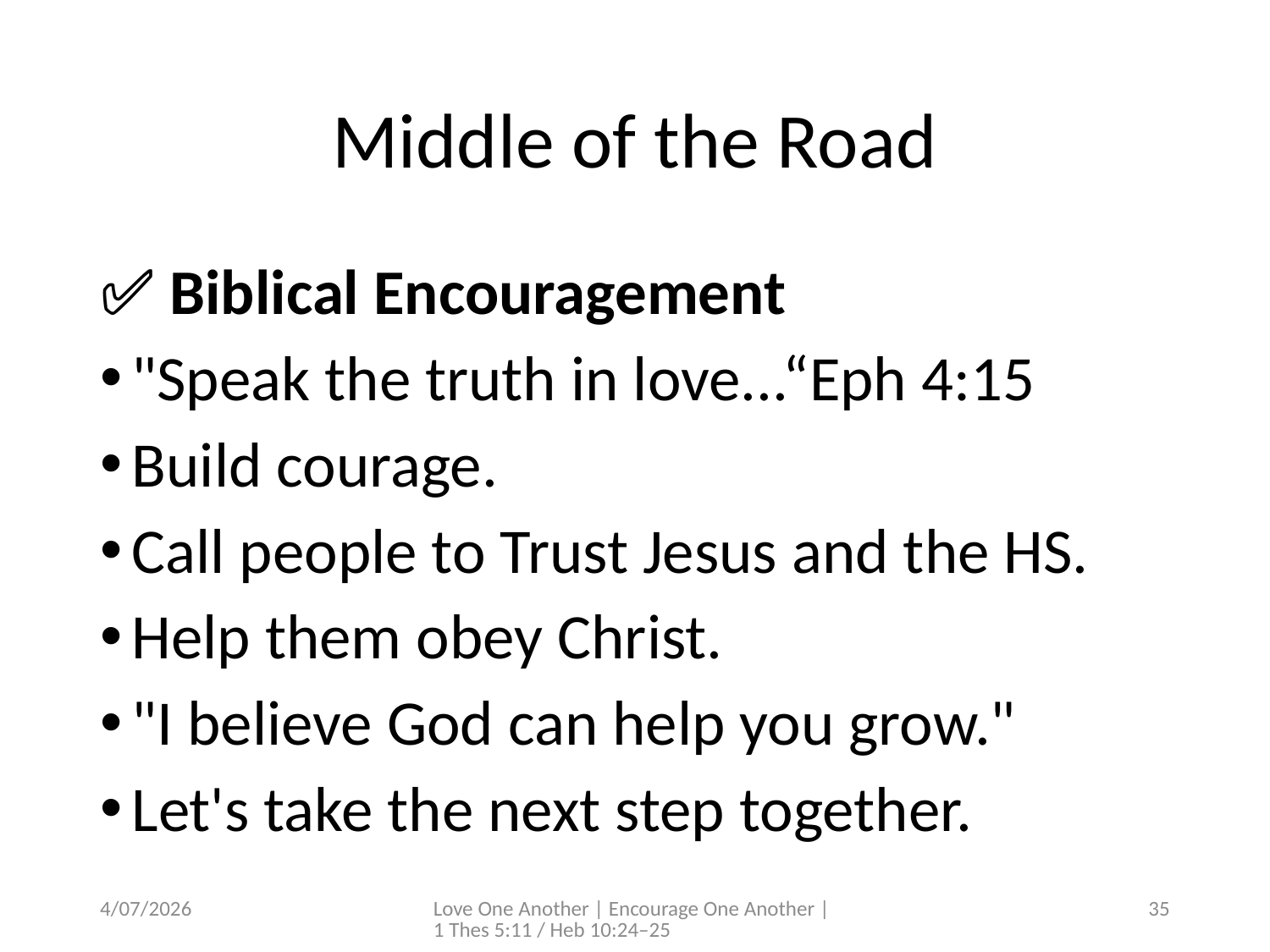

# Middle of the Road
✅ Biblical Encouragement
"Speak the truth in love...“Eph 4:15
Build courage.
Call people to Trust Jesus and the HS.
Help them obey Christ.
"I believe God can help you grow."
Let's take the next step together.

4/07/2026
Love One Another | Encourage One Another | 1 Thes 5:11 / Heb 10:24–25
35